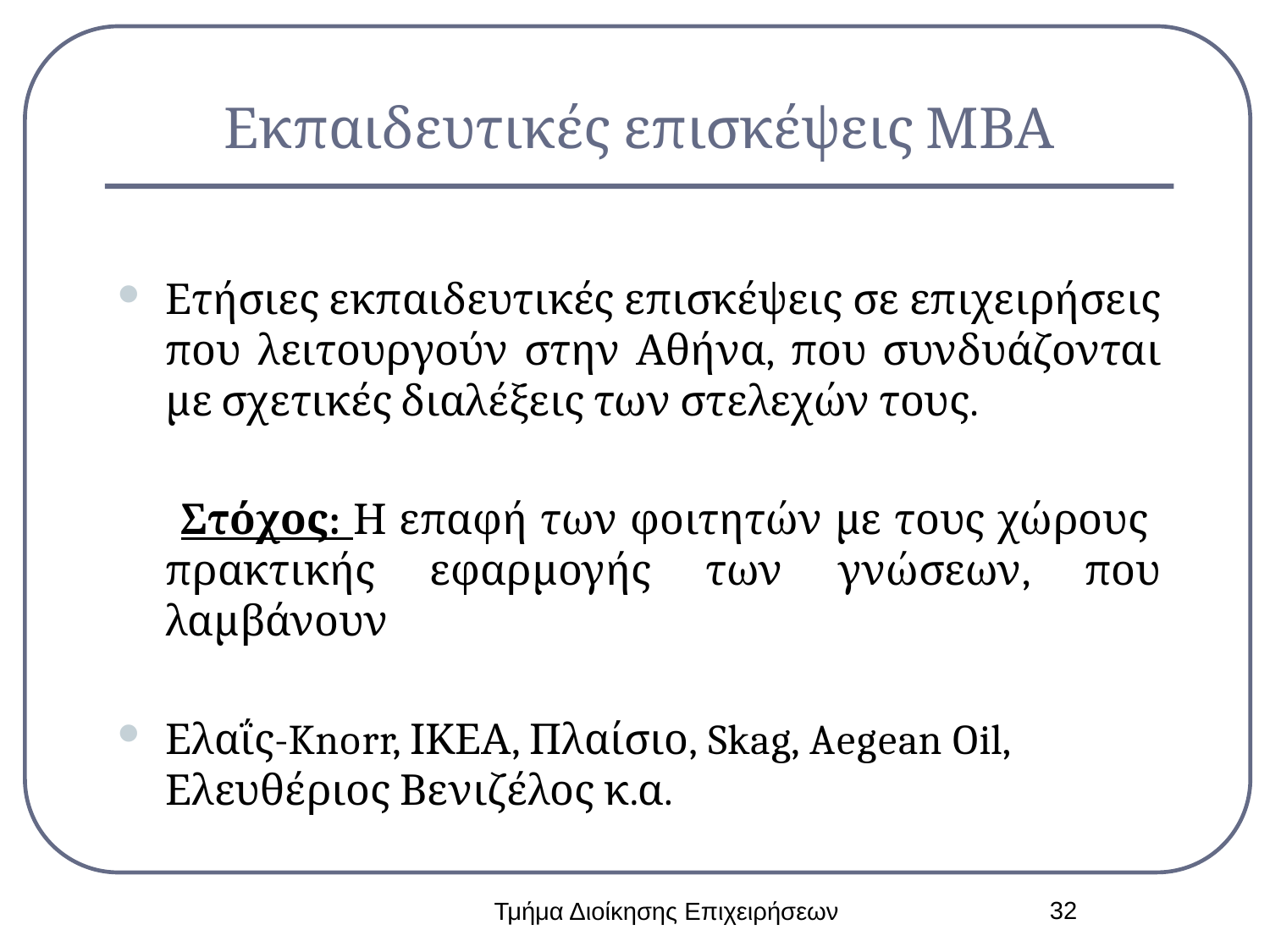

# Εκπαιδευτικές επισκέψεις ΜΒΑ
Ετήσιες εκπαιδευτικές επισκέψεις σε επιχειρήσεις που λειτουργούν στην Αθήνα, που συνδυάζονται με σχετικές διαλέξεις των στελεχών τους.

     Στόχος: Η επαφή των φοιτητών με τους χώρους  πρακτικής εφαρμογής των γνώσεων, που λαμβάνουν

Ελαΐς-Knorr, ΙΚΕΑ, Πλαίσιο, Skag, Aegean Oil, Ελευθέριος Βενιζέλος κ.α.
32
Τμήμα Διοίκησης Επιχειρήσεων